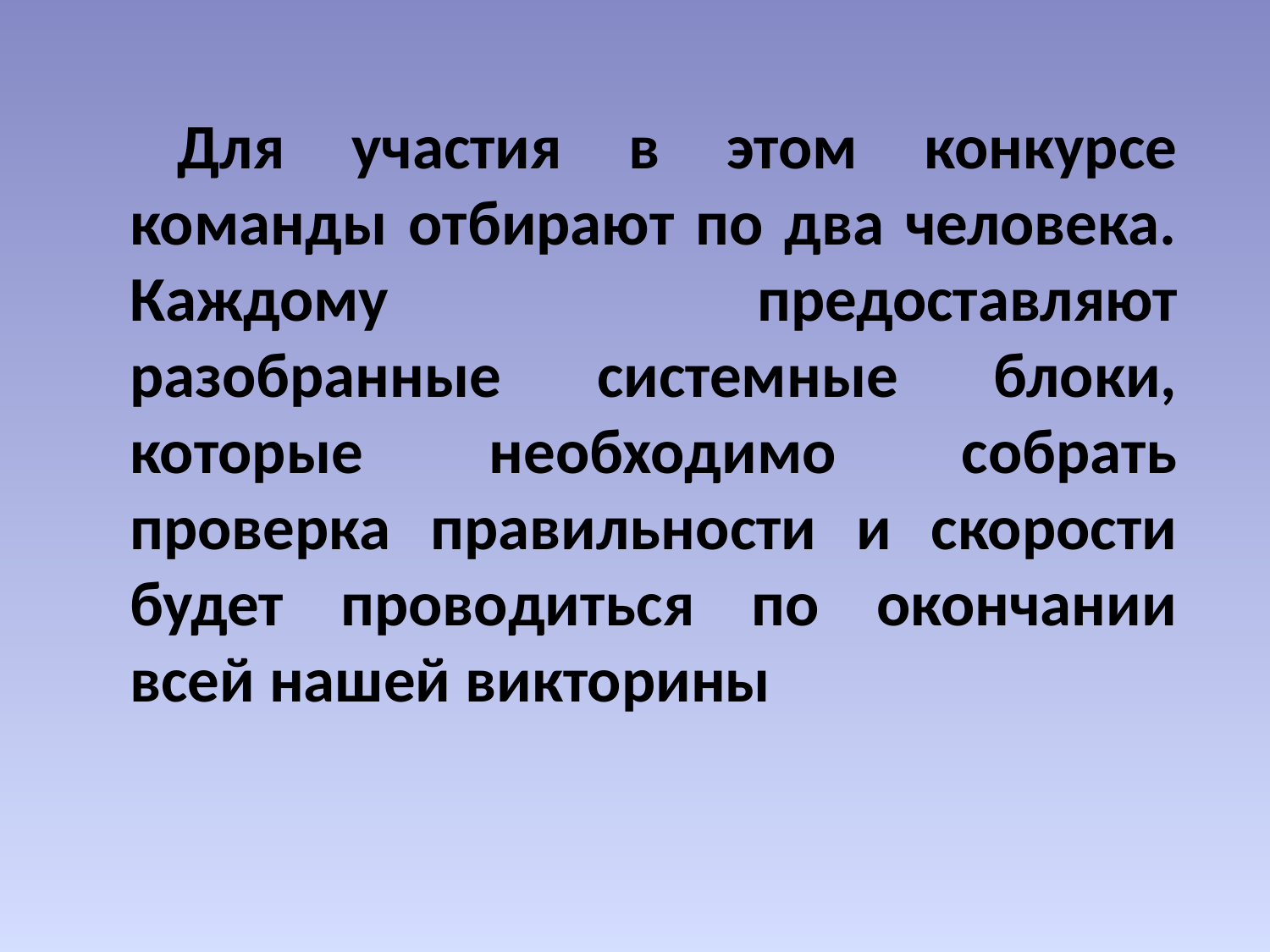

Для участия в этом конкурсе команды отбирают по два человека. Каждому предоставляют разобранные системные блоки, которые необходимо собрать проверка правильности и скорости будет проводиться по окончании всей нашей викторины